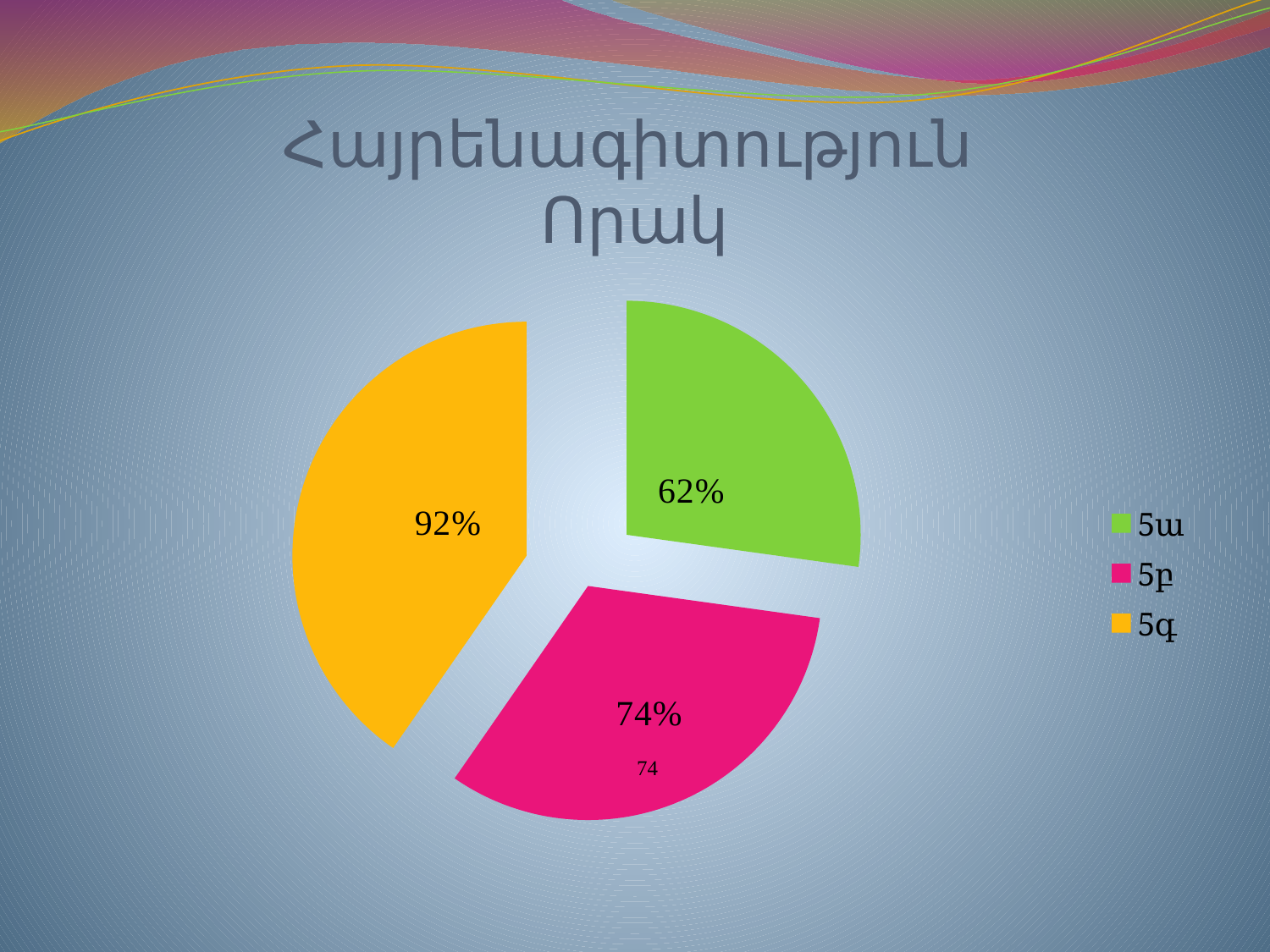

# Հայրենագիտություն Որակ

### Chart

| Category | Продажи |
|---|---|
| 5ա | 62.0 |
| 5բ | 74.0 |
| 5գ | 92.0 |